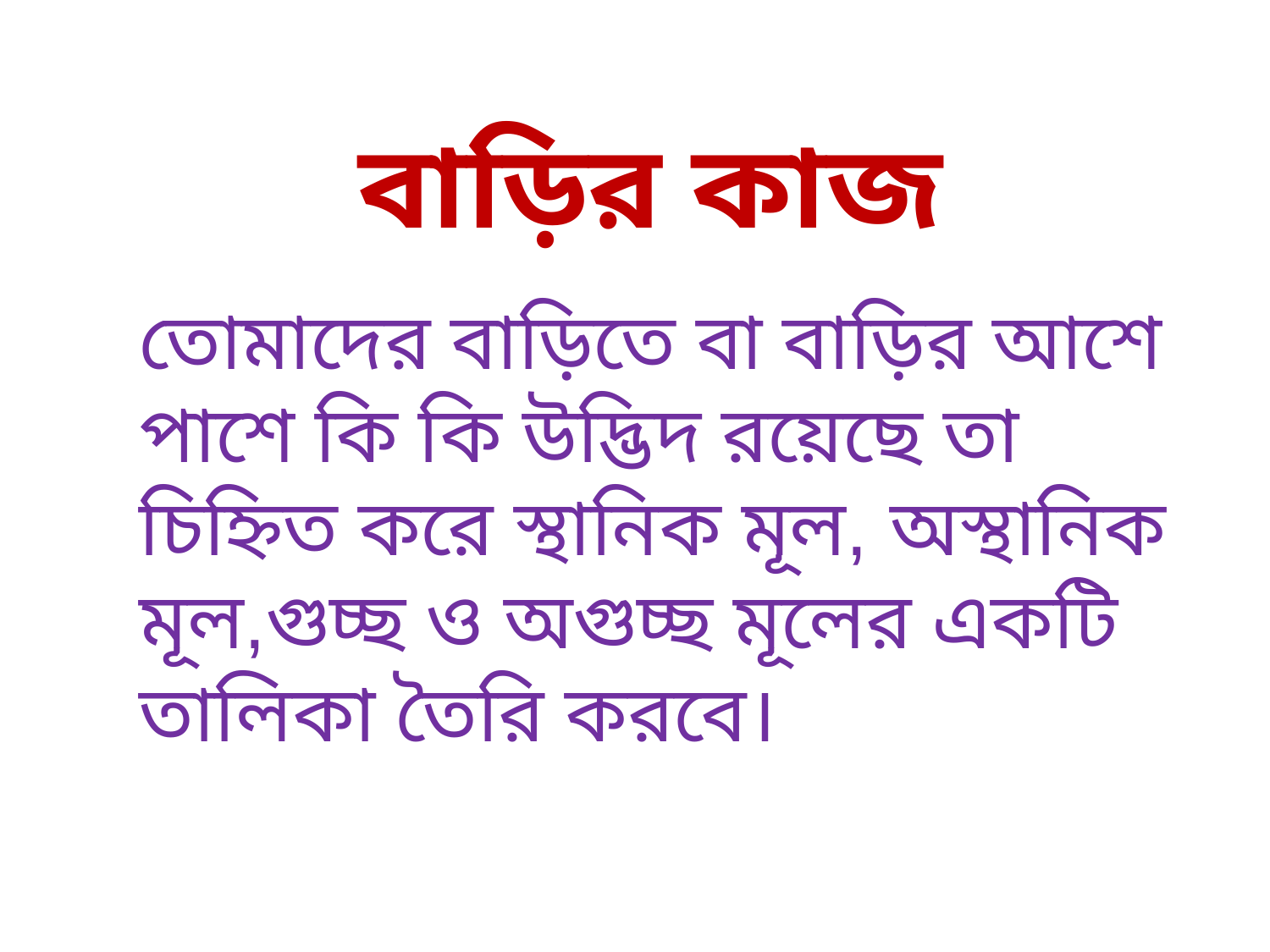

বাড়ির কাজ
তোমাদের বাড়িতে বা বাড়ির আশে পাশে কি কি উদ্ভিদ রয়েছে তা চিহ্নিত করে স্থানিক মূল, অস্থানিক মূল,গুচ্ছ ও অগুচ্ছ মূলের একটি তালিকা তৈরি করবে।